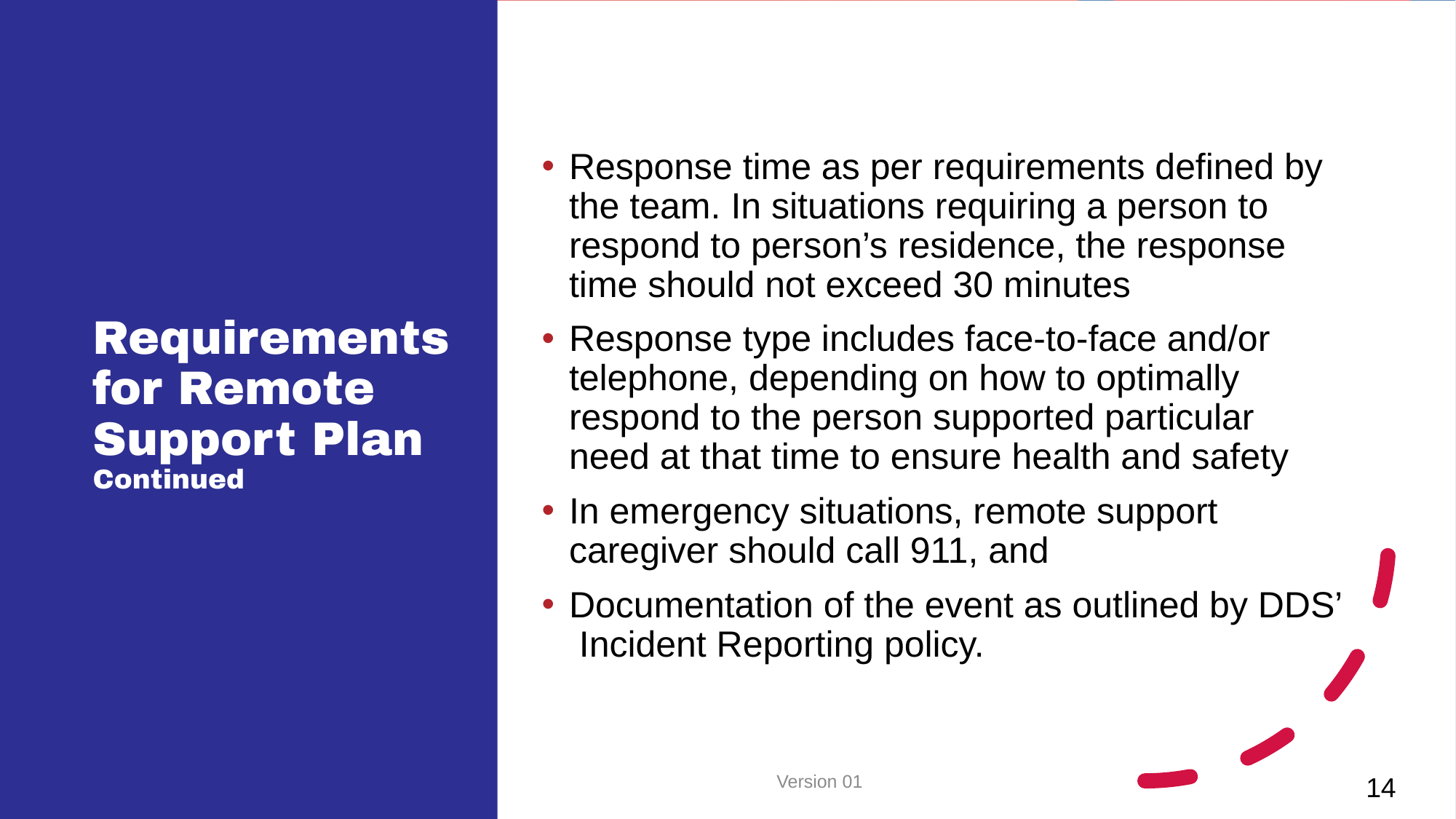

# Requirements for Remote Support Plan Continued

Response time as per requirements defined by the team. In situations requiring a person to respond to person’s residence, the response time should not exceed 30 minutes
Response type includes face-to-face and/or telephone, depending on how to optimally respond to the person supported particular need at that time to ensure health and safety
In emergency situations, remote support caregiver should call 911, and
Documentation of the event as outlined by DDS’  Incident Reporting policy.

Version 01
14